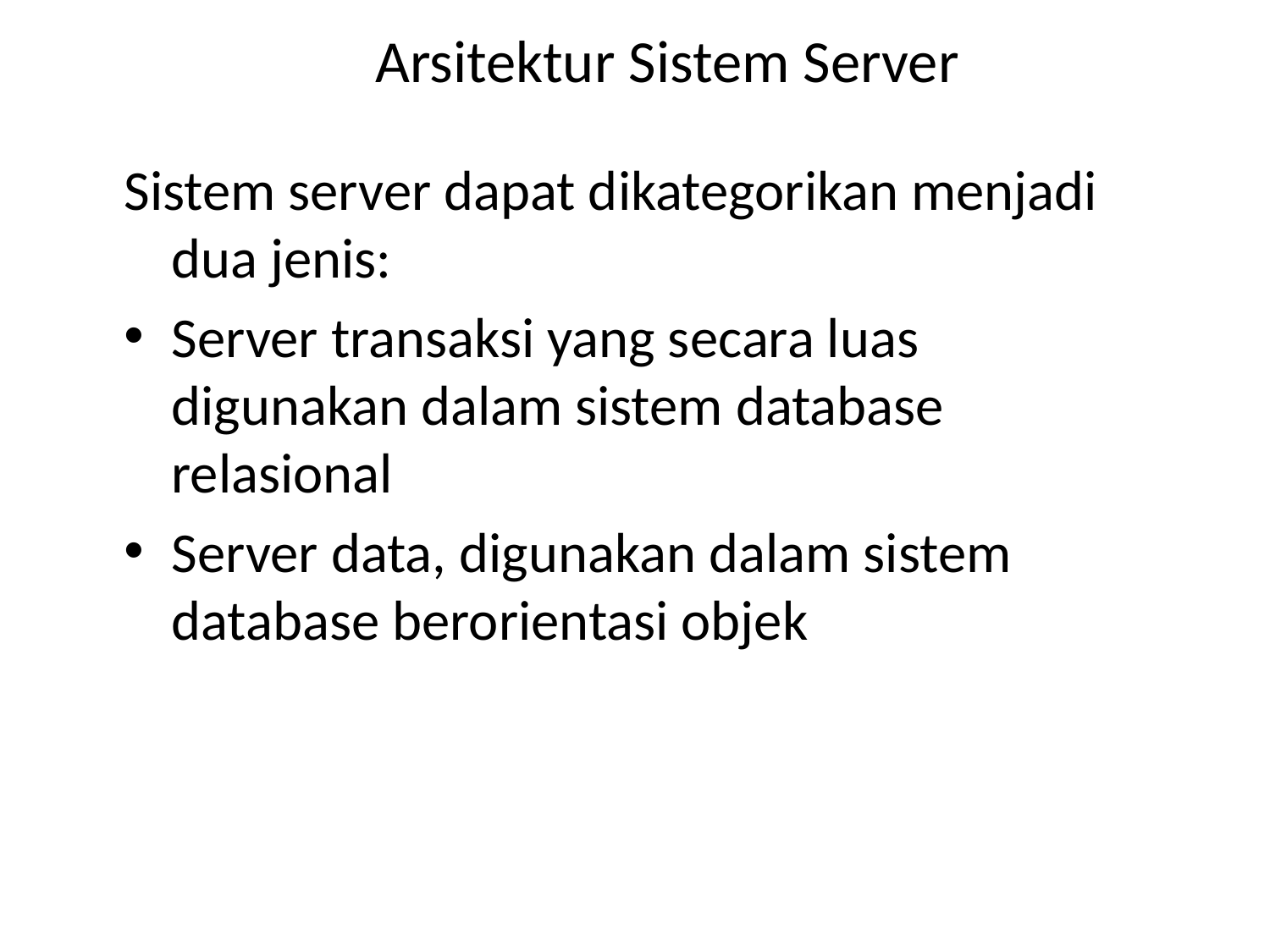

# Arsitektur Sistem Server
Sistem server dapat dikategorikan menjadi dua jenis:
Server transaksi yang secara luas digunakan dalam sistem database relasional
Server data, digunakan dalam sistem database berorientasi objek